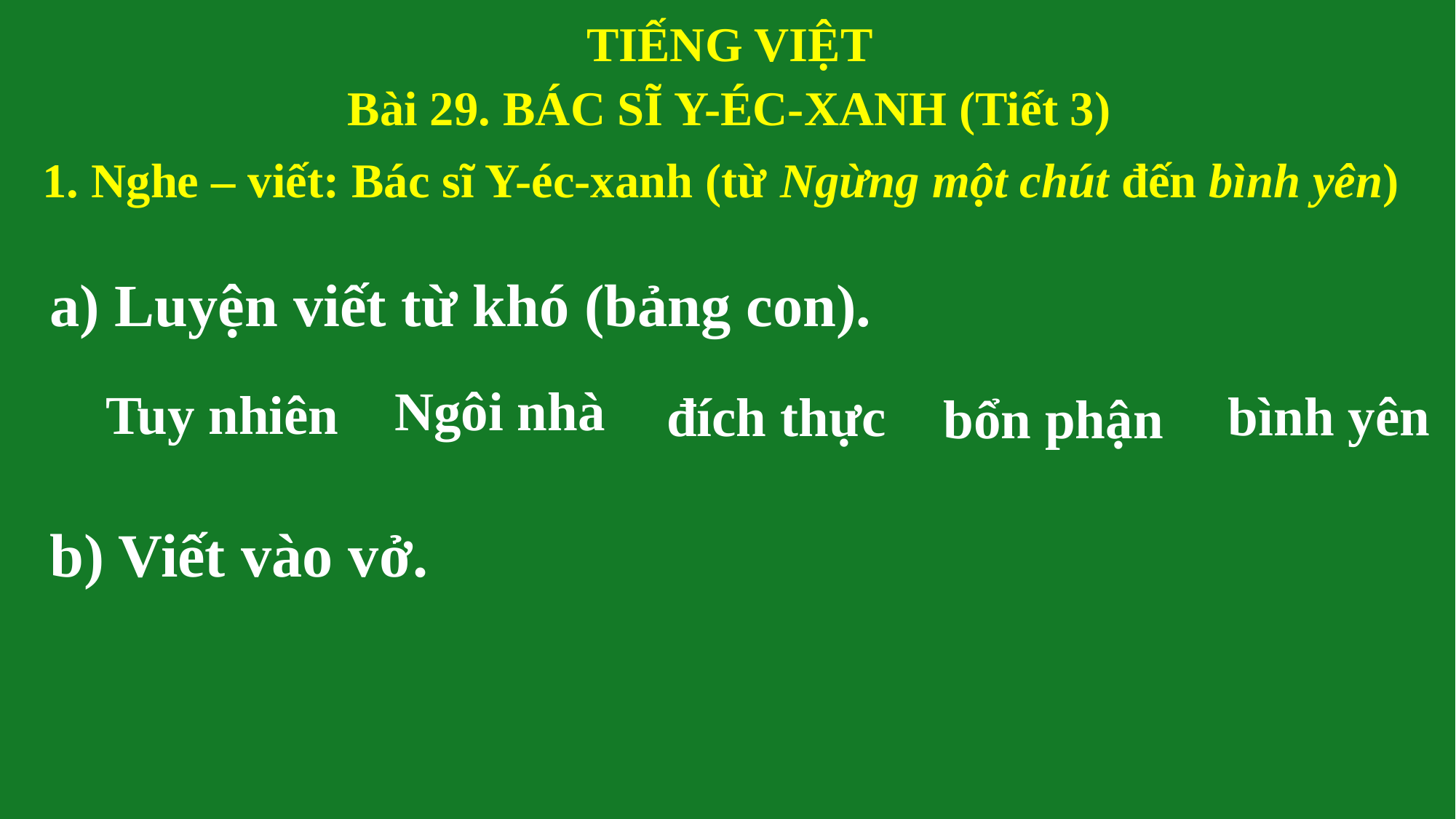

TIẾNG VIỆT
Bài 29. BÁC SĨ Y-ÉC-XANH (Tiết 3)
1. Nghe – viết: Bác sĩ Y-éc-xanh (từ Ngừng một chút đến bình yên)
# a) Luyện viết từ khó (bảng con).
Ngôi nhà
Tuy nhiên
bình yên
đích thực
bổn phận
b) Viết vào vở.